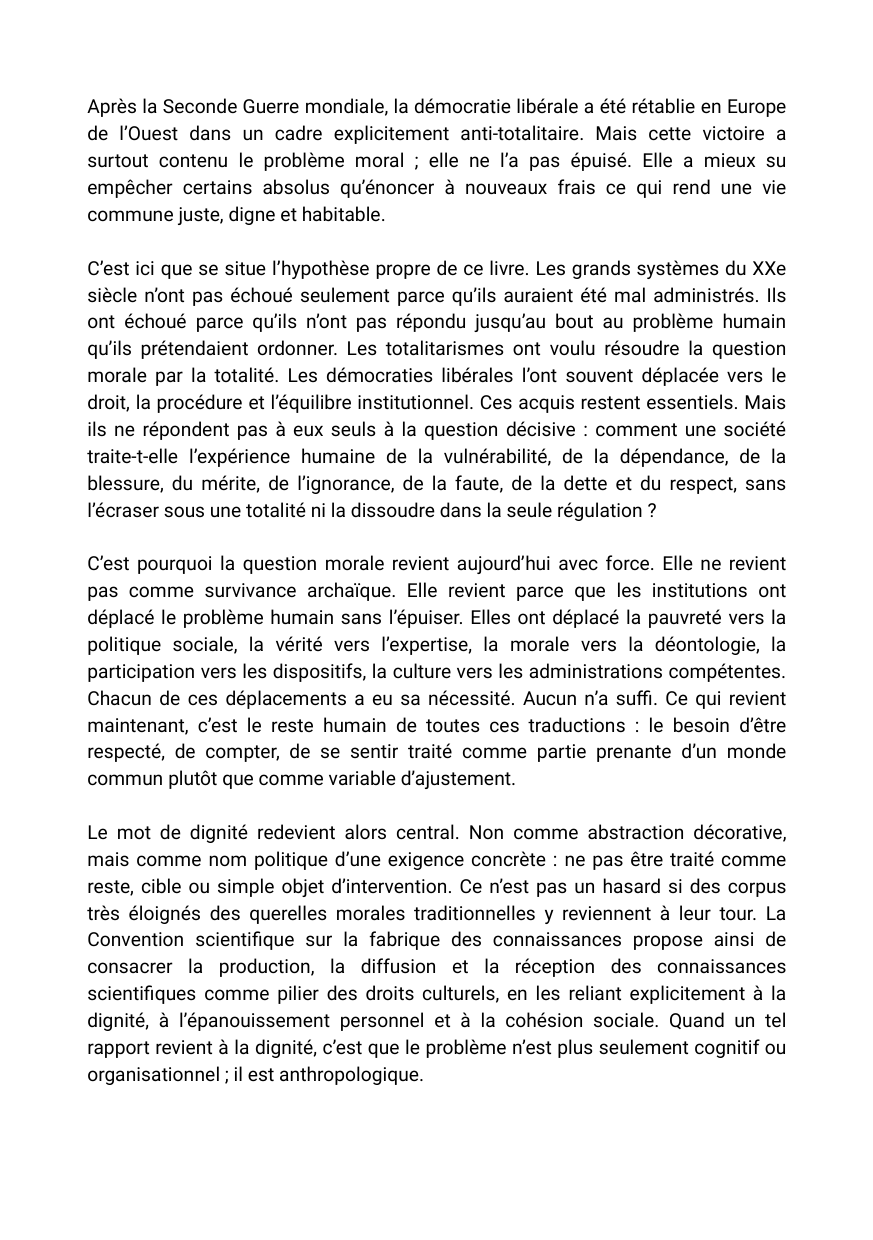

Après la Seconde Guerre mondiale, la démocratie libérale a été rétablie en Europe de l’Ouest dans un cadre explicitement anti-totalitaire. Mais cette victoire a surtout contenu le problème moral ; elle ne l’a pas épuisé. Elle a mieux su empêcher certains absolus qu’énoncer à nouveaux frais ce qui rend une vie commune juste, digne et habitable.

C’est ici que se situe l’hypothèse propre de ce livre. Les grands systèmes du XXe siècle n’ont pas échoué seulement parce qu’ils auraient été mal administrés. Ils ont échoué parce qu’ils n’ont pas répondu jusqu’au bout au problème humain qu’ils prétendaient ordonner. Les totalitarismes ont voulu résoudre la question morale par la totalité. Les démocraties libérales l’ont souvent déplacée vers le droit, la procédure et l’équilibre institutionnel. Ces acquis restent essentiels. Mais ils ne répondent pas à eux seuls à la question décisive : comment une société traite-t-elle l’expérience humaine de la vulnérabilité, de la dépendance, de la blessure, du mérite, de l’ignorance, de la faute, de la dette et du respect, sans l’écraser sous une totalité ni la dissoudre dans la seule régulation ?

C’est pourquoi la question morale revient aujourd’hui avec force. Elle ne revient pas comme survivance archaïque. Elle revient parce que les institutions ont déplacé le problème humain sans l’épuiser. Elles ont déplacé la pauvreté vers la politique sociale, la vérité vers l’expertise, la morale vers la déontologie, la participation vers les dispositifs, la culture vers les administrations compétentes. Chacun de ces déplacements a eu sa nécessité. Aucun n’a suffi. Ce qui revient maintenant, c’est le reste humain de toutes ces traductions : le besoin d’être respecté, de compter, de se sentir traité comme partie prenante d’un monde commun plutôt que comme variable d’ajustement.

Le mot de dignité redevient alors central. Non comme abstraction décorative, mais comme nom politique d’une exigence concrète : ne pas être traité comme reste, cible ou simple objet d’intervention. Ce n’est pas un hasard si des corpus très éloignés des querelles morales traditionnelles y reviennent à leur tour. La Convention scientifique sur la fabrique des connaissances propose ainsi de consacrer la production, la diffusion et la réception des connaissances scientifiques comme pilier des droits culturels, en les reliant explicitement à la dignité, à l’épanouissement personnel et à la cohésion sociale. Quand un tel rapport revient à la dignité, c’est que le problème n’est plus seulement cognitif ou organisationnel ; il est anthropologique.